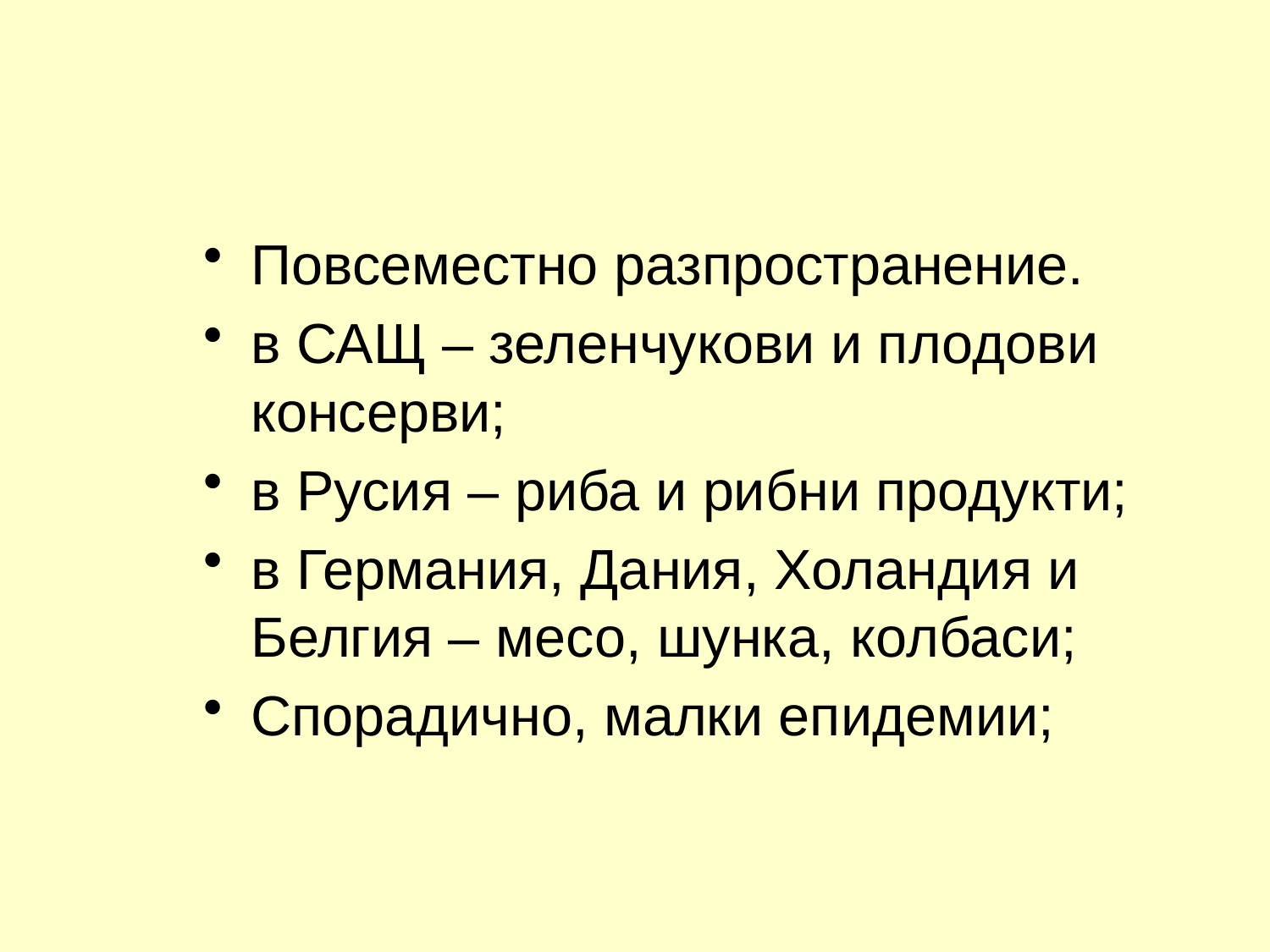

Повсеместно разпространение.
в САЩ – зеленчукови и плодови консерви;
в Русия – риба и рибни продукти;
в Германия, Дания, Холандия и Белгия – месо, шунка, колбаси;
Спорадично, малки епидемии;